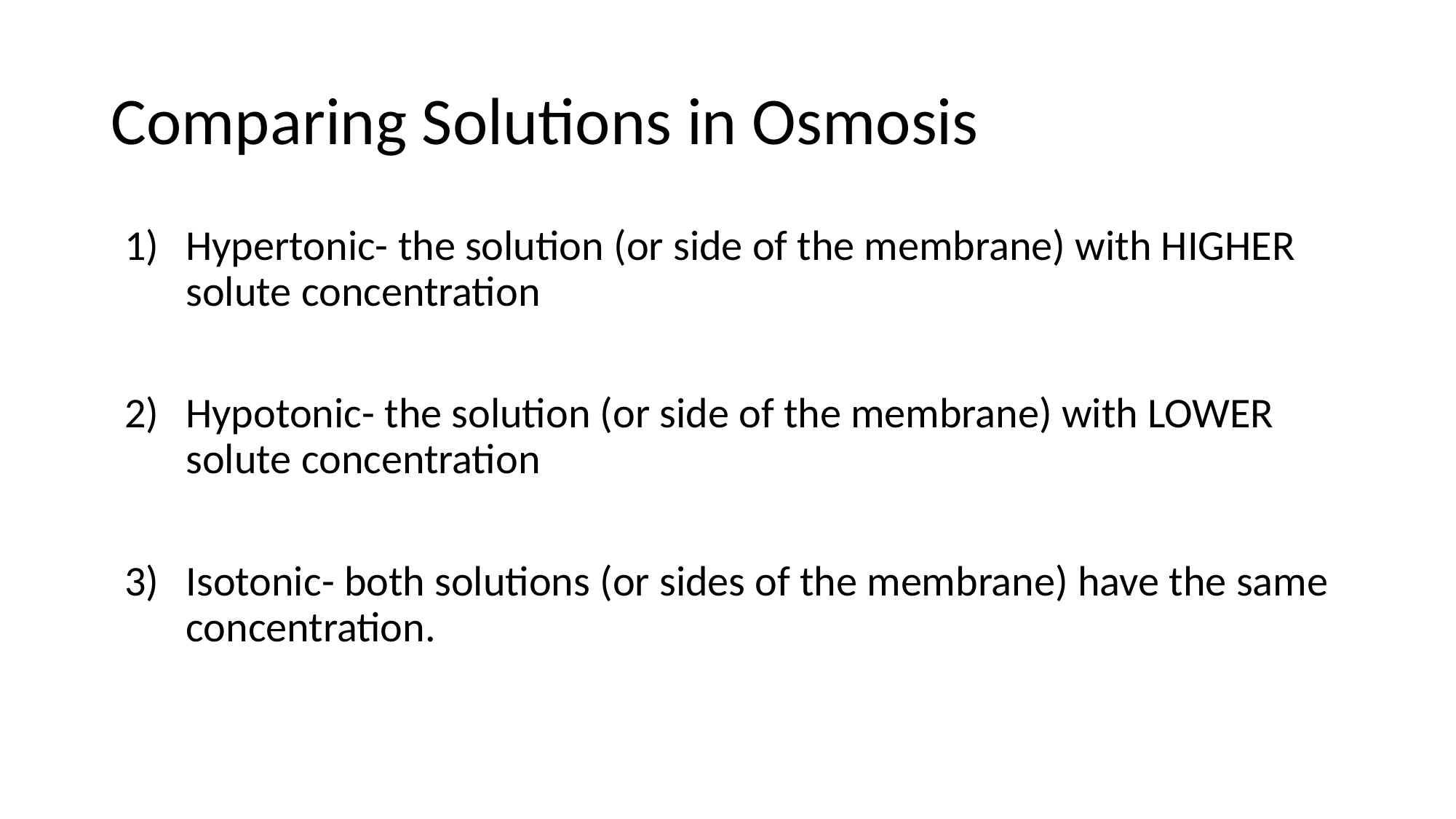

# Comparing Solutions in Osmosis
Hypertonic- the solution (or side of the membrane) with HIGHER solute concentration

Hypotonic- the solution (or side of the membrane) with LOWER solute concentration

Isotonic- both solutions (or sides of the membrane) have the same concentration.